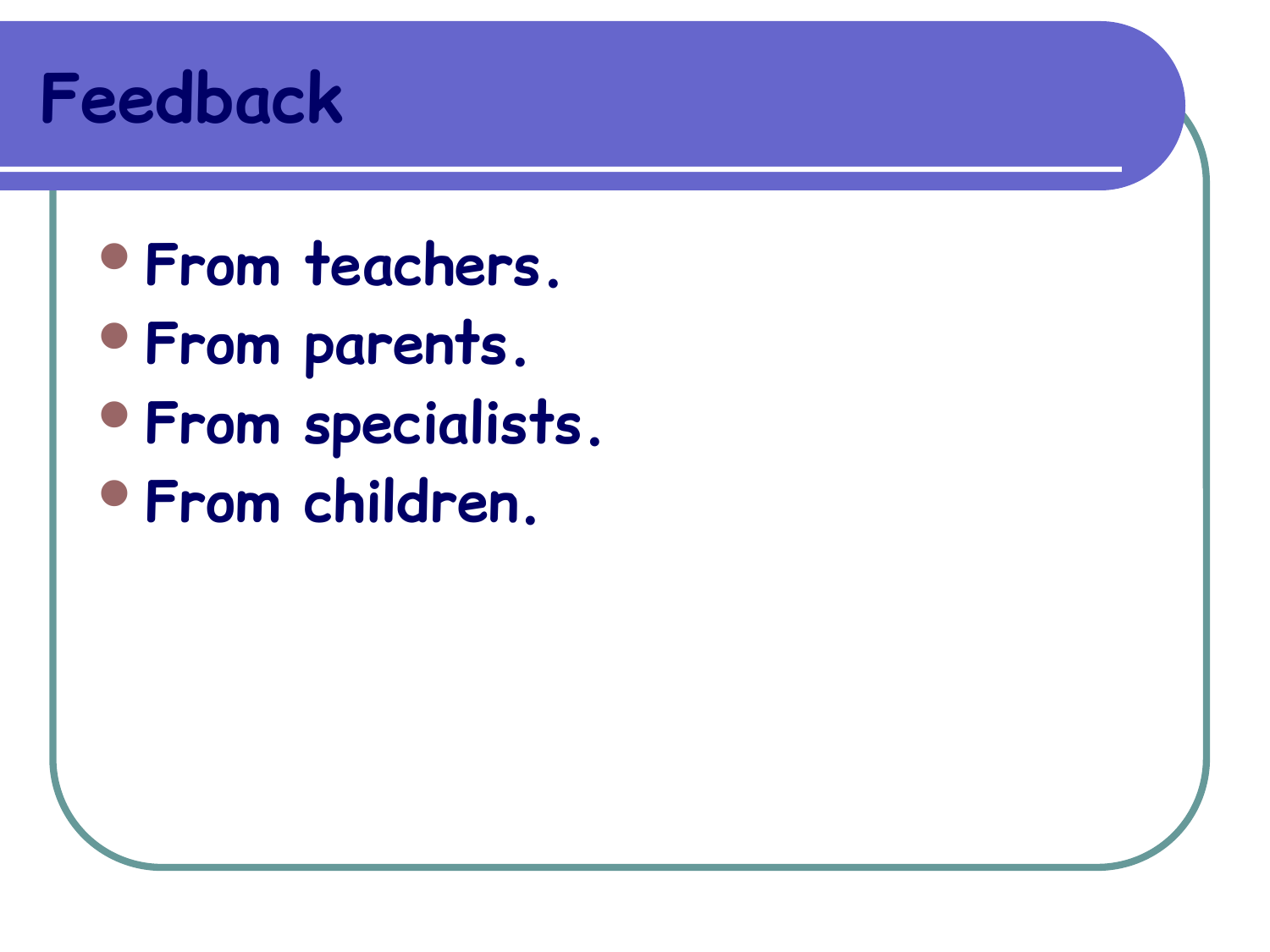

# Feedback
From teachers.
From parents.
From specialists.
From children.